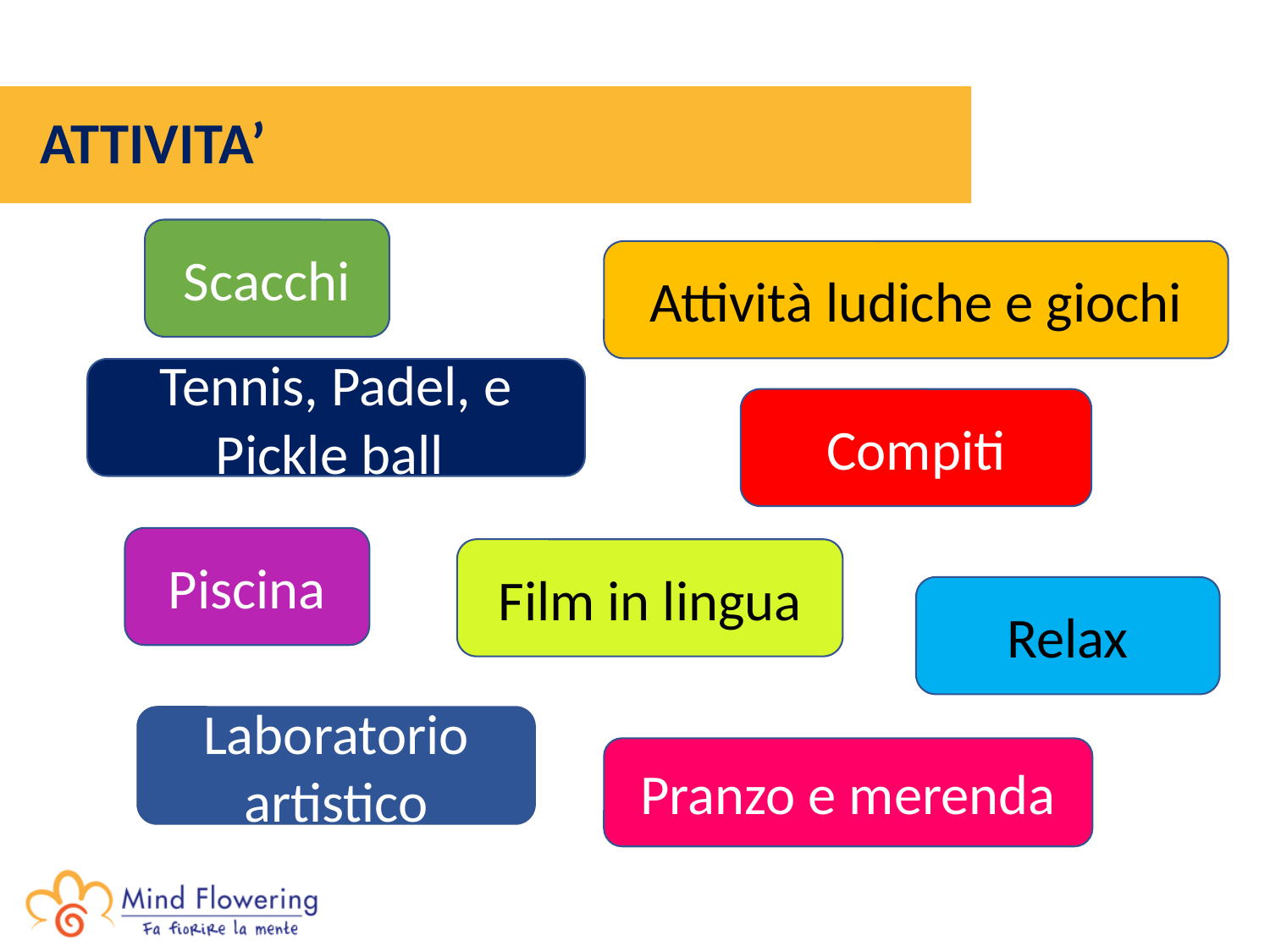

# ATTIVITA’
Scacchi
Attività ludiche e giochi
Tennis, Padel, e Pickle ball
Compiti
Piscina
Film in lingua
Relax
Laboratorio artistico
Pranzo e merenda